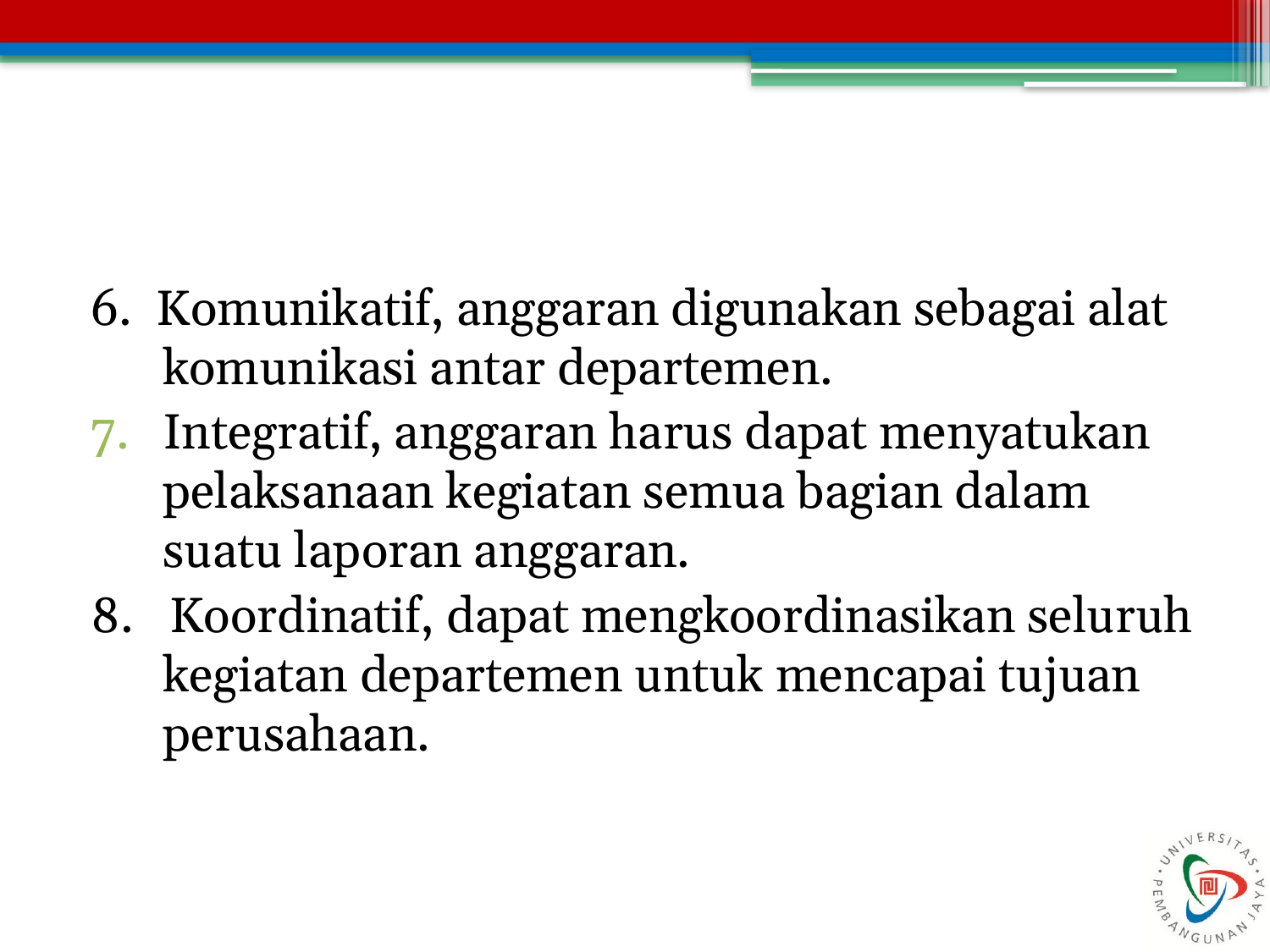

#
6.  Komunikatif, anggaran digunakan sebagai alat komunikasi antar departemen.
Integratif, anggaran harus dapat menyatukan pelaksanaan kegiatan semua bagian dalam suatu laporan anggaran.
8.   Koordinatif, dapat mengkoordinasikan seluruh kegiatan departemen untuk mencapai tujuan perusahaan.